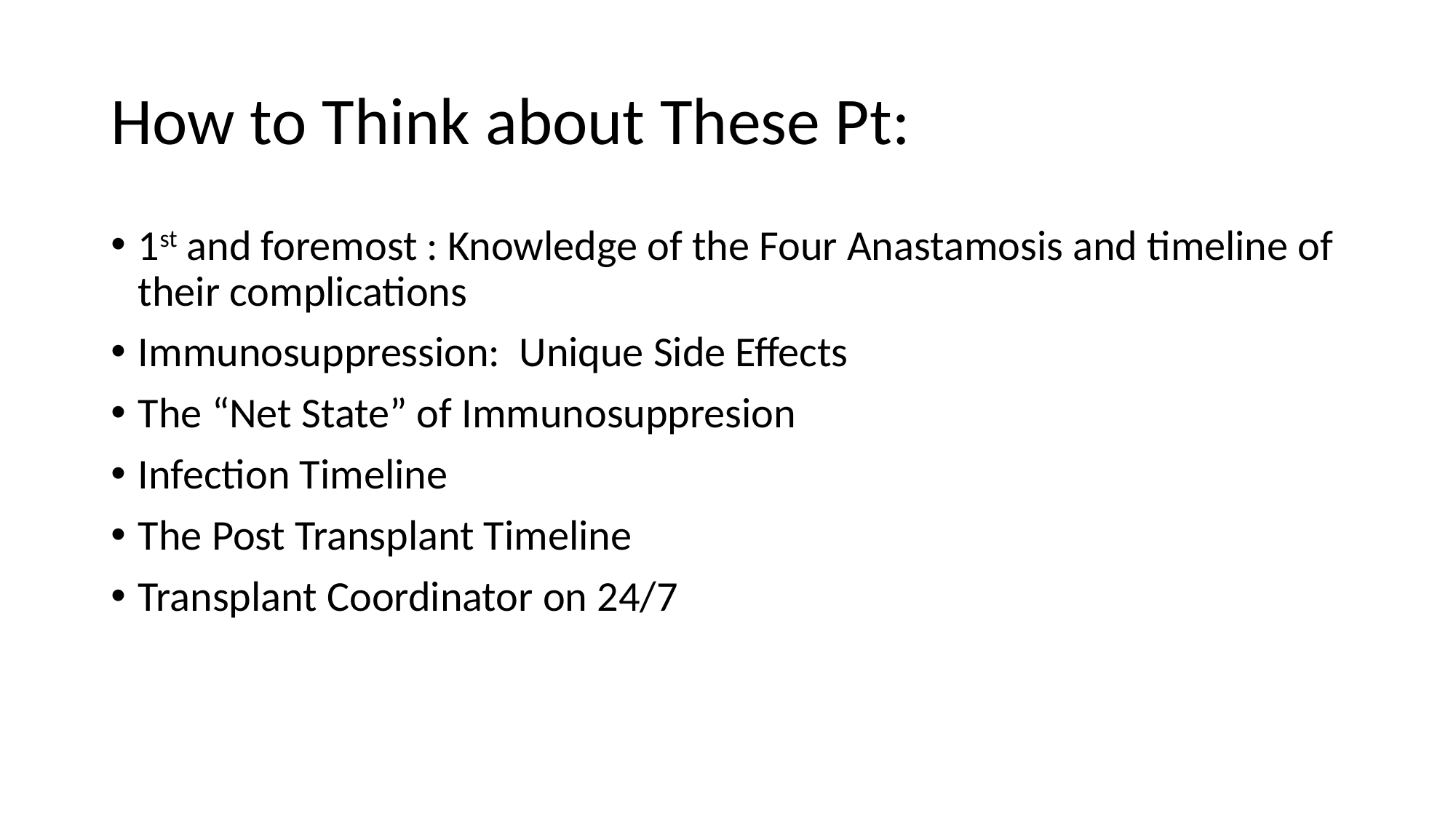

# How to Think about These Pt:
1st and foremost : Knowledge of the Four Anastamosis and timeline of their complications
Immunosuppression:  Unique Side Effects
The “Net State” of Immunosuppresion
Infection Timeline
The Post Transplant Timeline
Transplant Coordinator on 24/7